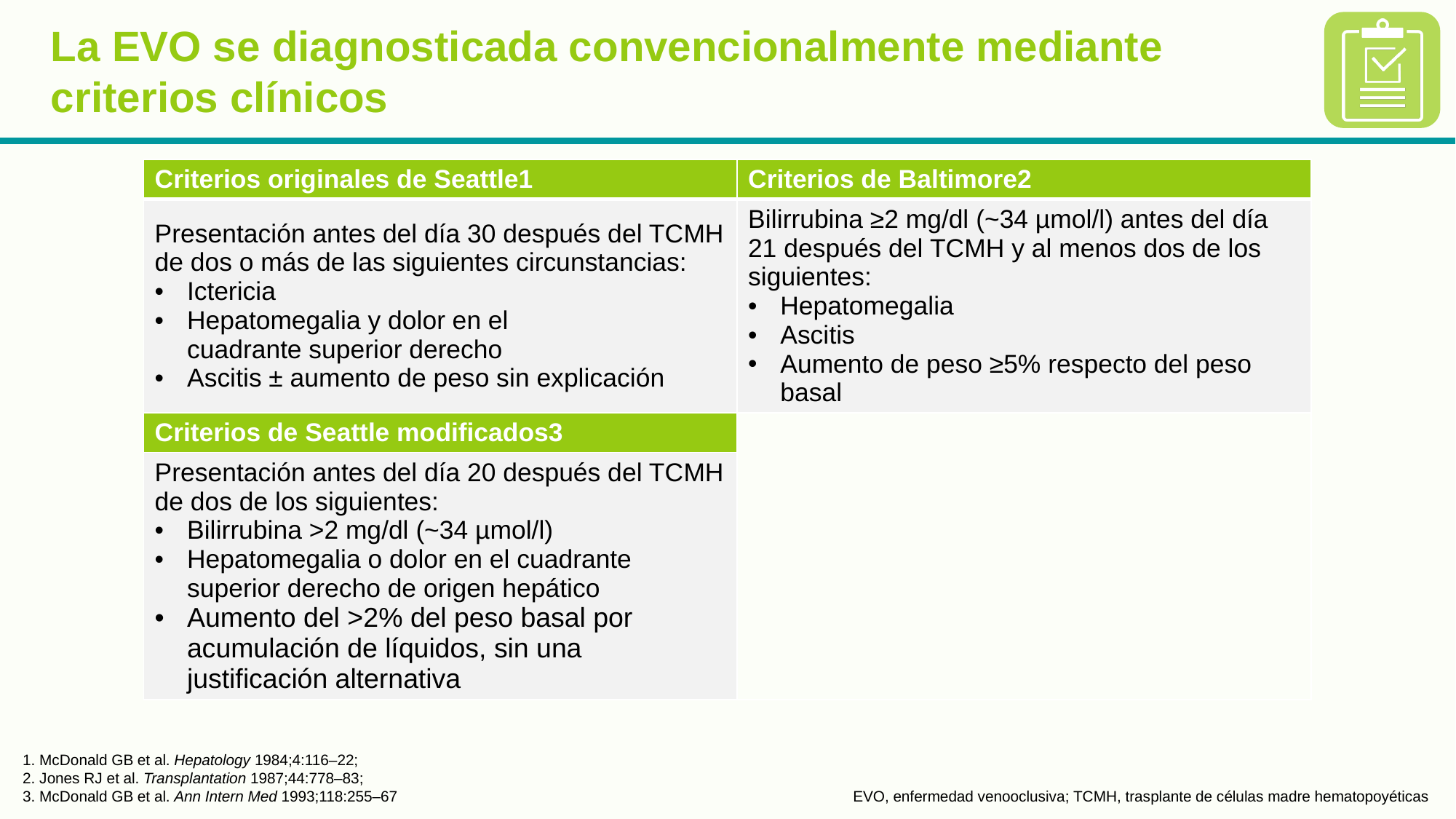

# La EVO se diagnosticada convencionalmente mediante criterios clínicos
| Criterios originales de Seattle1 | Criterios de Baltimore2 |
| --- | --- |
| Presentación antes del día 30 después del TCMH de dos o más de las siguientes circunstancias: Ictericia Hepatomegalia y dolor en el cuadrante superior derecho Ascitis ± aumento de peso sin explicación | Bilirrubina ≥2 mg/dl (~34 µmol/l) antes del día 21 después del TCMH y al menos dos de los siguientes: Hepatomegalia Ascitis Aumento de peso ≥5% respecto del peso basal |
| Criterios de Seattle modificados3 |  |
| Presentación antes del día 20 después del TCMH de dos de los siguientes: Bilirrubina >2 mg/dl (~34 µmol/l) Hepatomegalia o dolor en el cuadrante superior derecho de origen hepático Aumento del >2% del peso basal por acumulación de líquidos, sin una  justificación alternativa |  |
1. McDonald GB et al. Hepatology 1984;4:116–22;
2. Jones RJ et al. Transplantation 1987;44:778–83;
3. McDonald GB et al. Ann Intern Med 1993;118:255–67
EVO, enfermedad venooclusiva; TCMH, trasplante de células madre hematopoyéticas